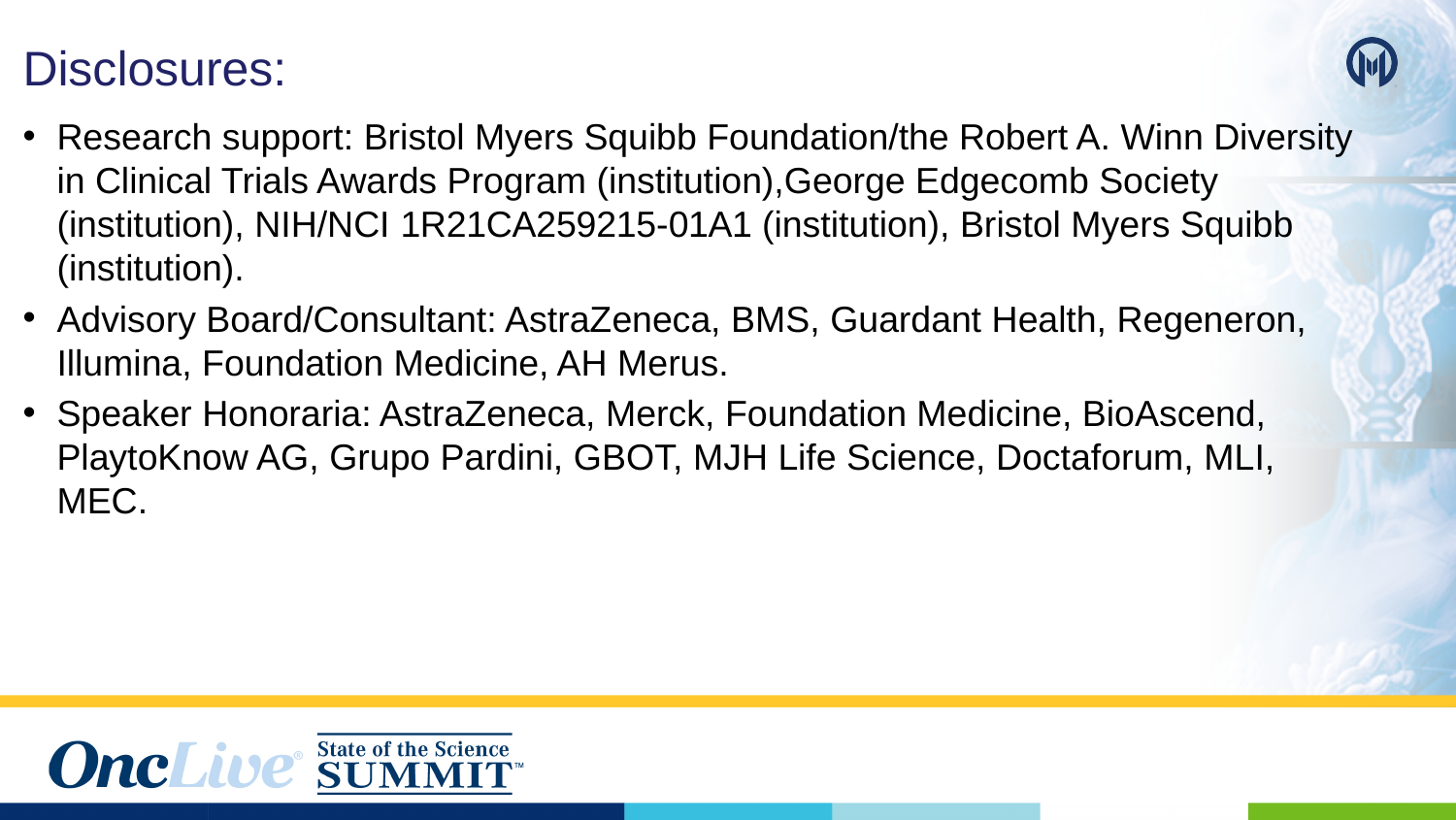

Disclosures:
# Disclosures:
Research support: Bristol Myers Squibb Foundation/the Robert A. Winn Diversity in Clinical Trials Awards Program (institution),George Edgecomb Society (institution), NIH/NCI 1R21CA259215-01A1 (institution), Bristol Myers Squibb (institution).
Advisory Board/Consultant: AstraZeneca, BMS, Guardant Health, Regeneron, Illumina, Foundation Medicine, AH Merus.
Speaker Honoraria: AstraZeneca, Merck, Foundation Medicine, BioAscend, PlaytoKnow AG, Grupo Pardini, GBOT, MJH Life Science, Doctaforum, MLI, MEC.
36